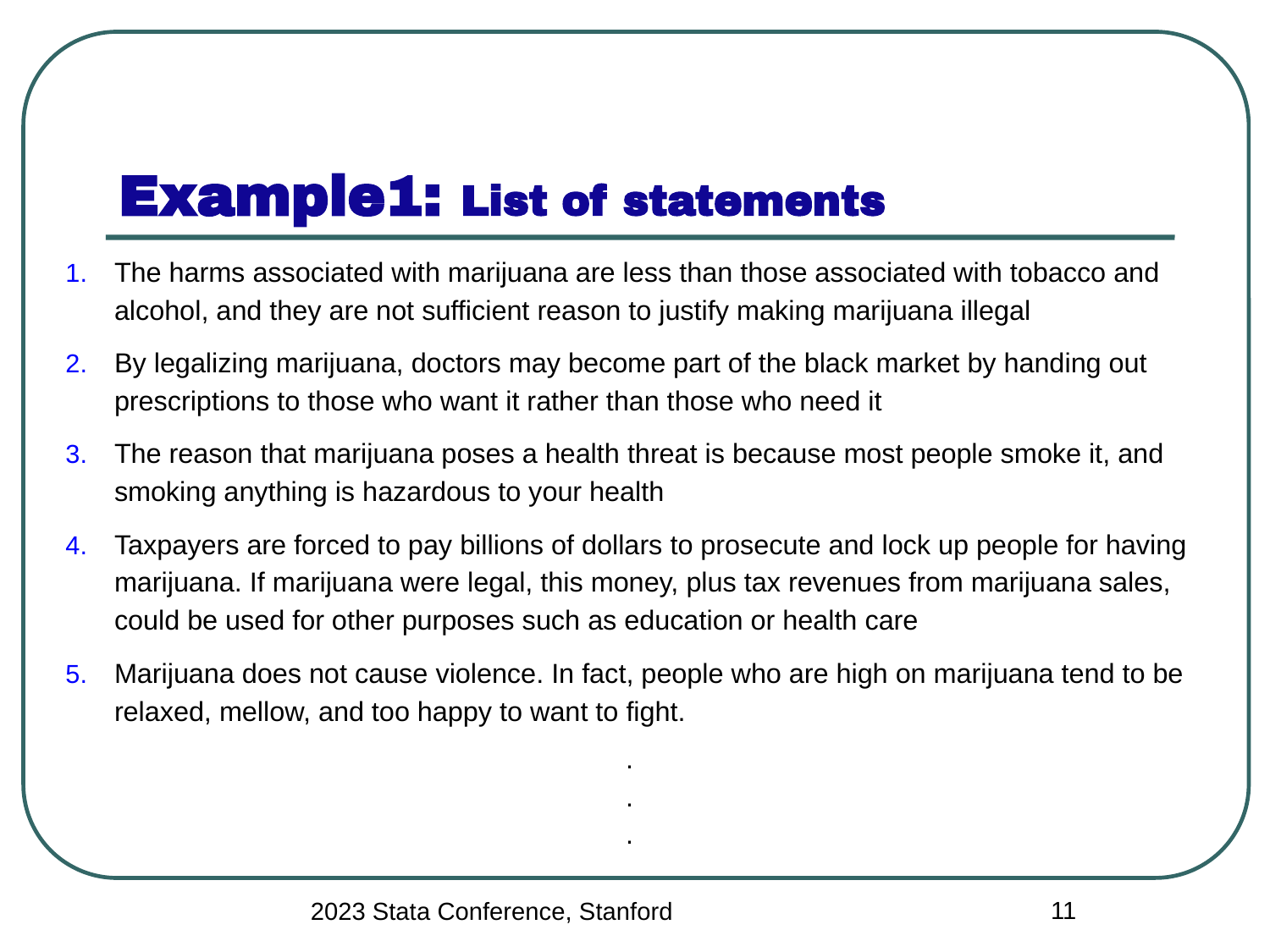

# Example1: List of statements
The harms associated with marijuana are less than those associated with tobacco and alcohol, and they are not sufficient reason to justify making marijuana illegal
By legalizing marijuana, doctors may become part of the black market by handing out prescriptions to those who want it rather than those who need it
The reason that marijuana poses a health threat is because most people smoke it, and smoking anything is hazardous to your health
Taxpayers are forced to pay billions of dollars to prosecute and lock up people for having marijuana. If marijuana were legal, this money, plus tax revenues from marijuana sales, could be used for other purposes such as education or health care
Marijuana does not cause violence. In fact, people who are high on marijuana tend to be relaxed, mellow, and too happy to want to fight.
.
.
.
11
2023 Stata Conference, Stanford